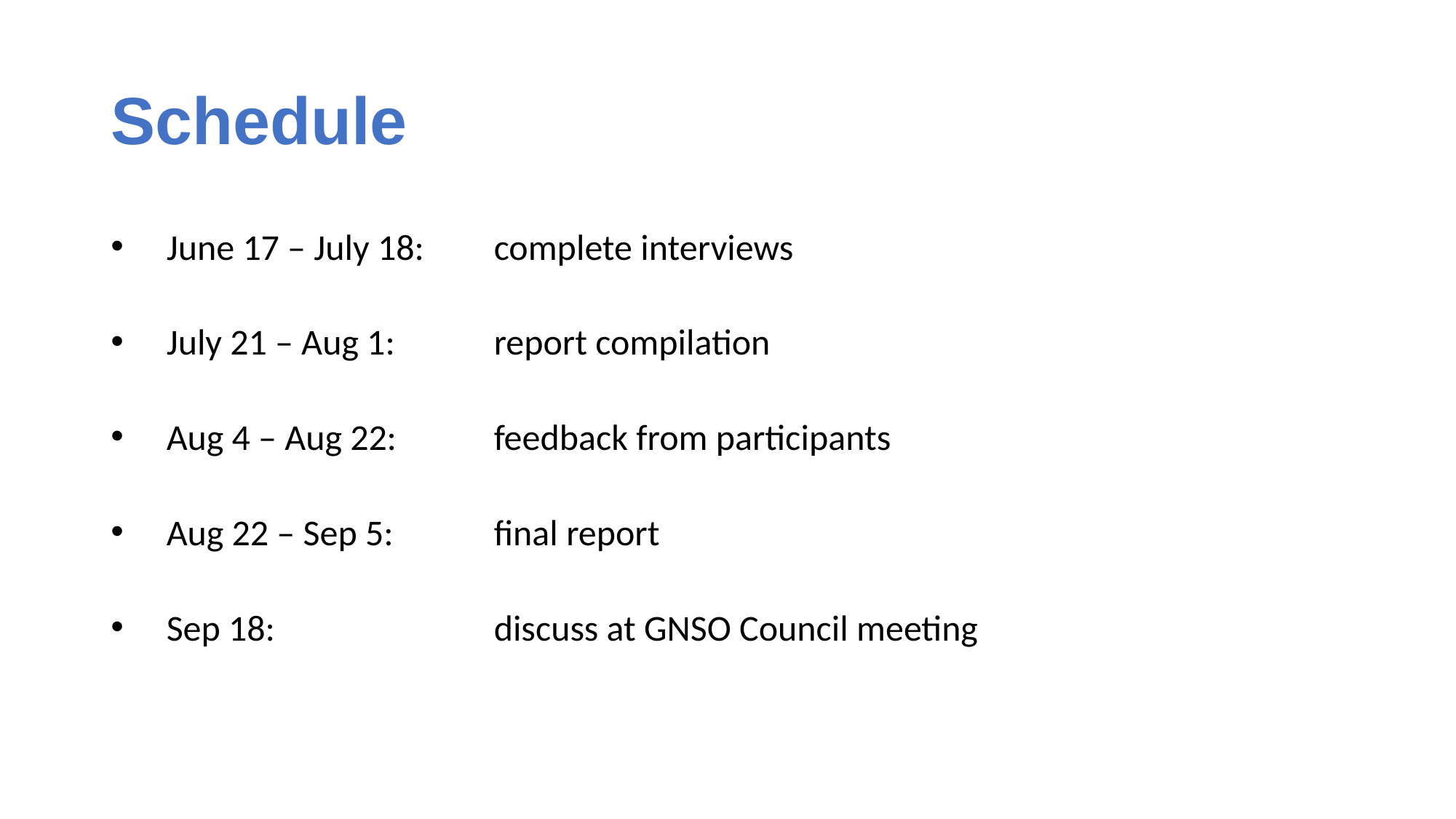

# Schedule
June 17 – July 18: 	complete interviews
July 21 – Aug 1: 	report compilation
Aug 4 – Aug 22: 	feedback from participants
Aug 22 – Sep 5: 	final report
Sep 18: 		discuss at GNSO Council meeting